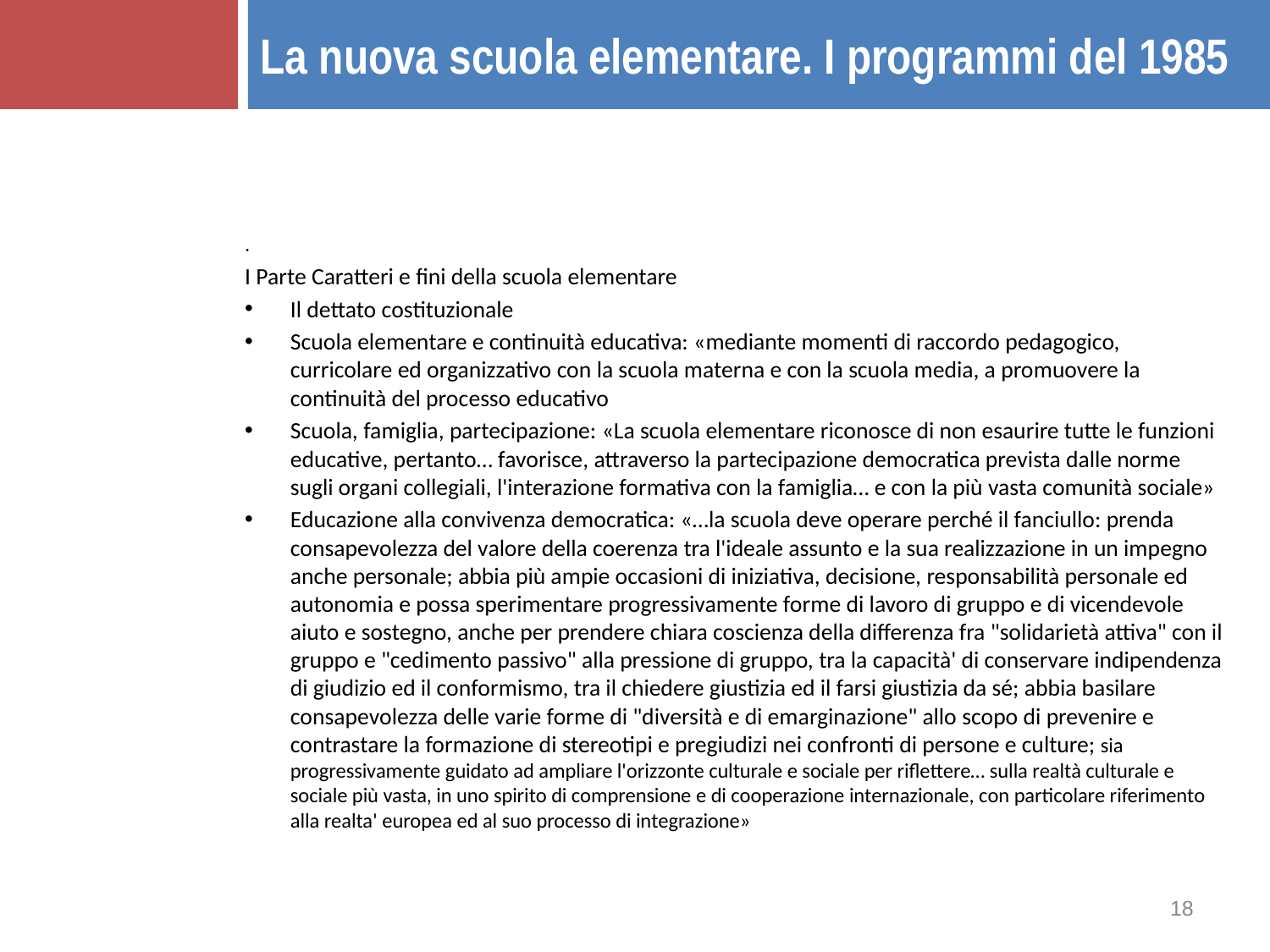

La nuova scuola elementare. I programmi del 1985
.
I Parte Caratteri e fini della scuola elementare
Il dettato costituzionale
Scuola elementare e continuità educativa: «mediante momenti di raccordo pedagogico, curricolare ed organizzativo con la scuola materna e con la scuola media, a promuovere la continuità del processo educativo
Scuola, famiglia, partecipazione: «La scuola elementare riconosce di non esaurire tutte le funzioni educative, pertanto… favorisce, attraverso la partecipazione democratica prevista dalle norme sugli organi collegiali, l'interazione formativa con la famiglia… e con la più vasta comunità sociale»
Educazione alla convivenza democratica: «…la scuola deve operare perché il fanciullo: prenda consapevolezza del valore della coerenza tra l'ideale assunto e la sua realizzazione in un impegno anche personale; abbia più ampie occasioni di iniziativa, decisione, responsabilità personale ed autonomia e possa sperimentare progressivamente forme di lavoro di gruppo e di vicendevole aiuto e sostegno, anche per prendere chiara coscienza della differenza fra "solidarietà attiva" con il gruppo e "cedimento passivo" alla pressione di gruppo, tra la capacità' di conservare indipendenza di giudizio ed il conformismo, tra il chiedere giustizia ed il farsi giustizia da sé; abbia basilare consapevolezza delle varie forme di "diversità e di emarginazione" allo scopo di prevenire e contrastare la formazione di stereotipi e pregiudizi nei confronti di persone e culture; sia progressivamente guidato ad ampliare l'orizzonte culturale e sociale per riflettere… sulla realtà culturale e sociale più vasta, in uno spirito di comprensione e di cooperazione internazionale, con particolare riferimento alla realta' europea ed al suo processo di integrazione»
18